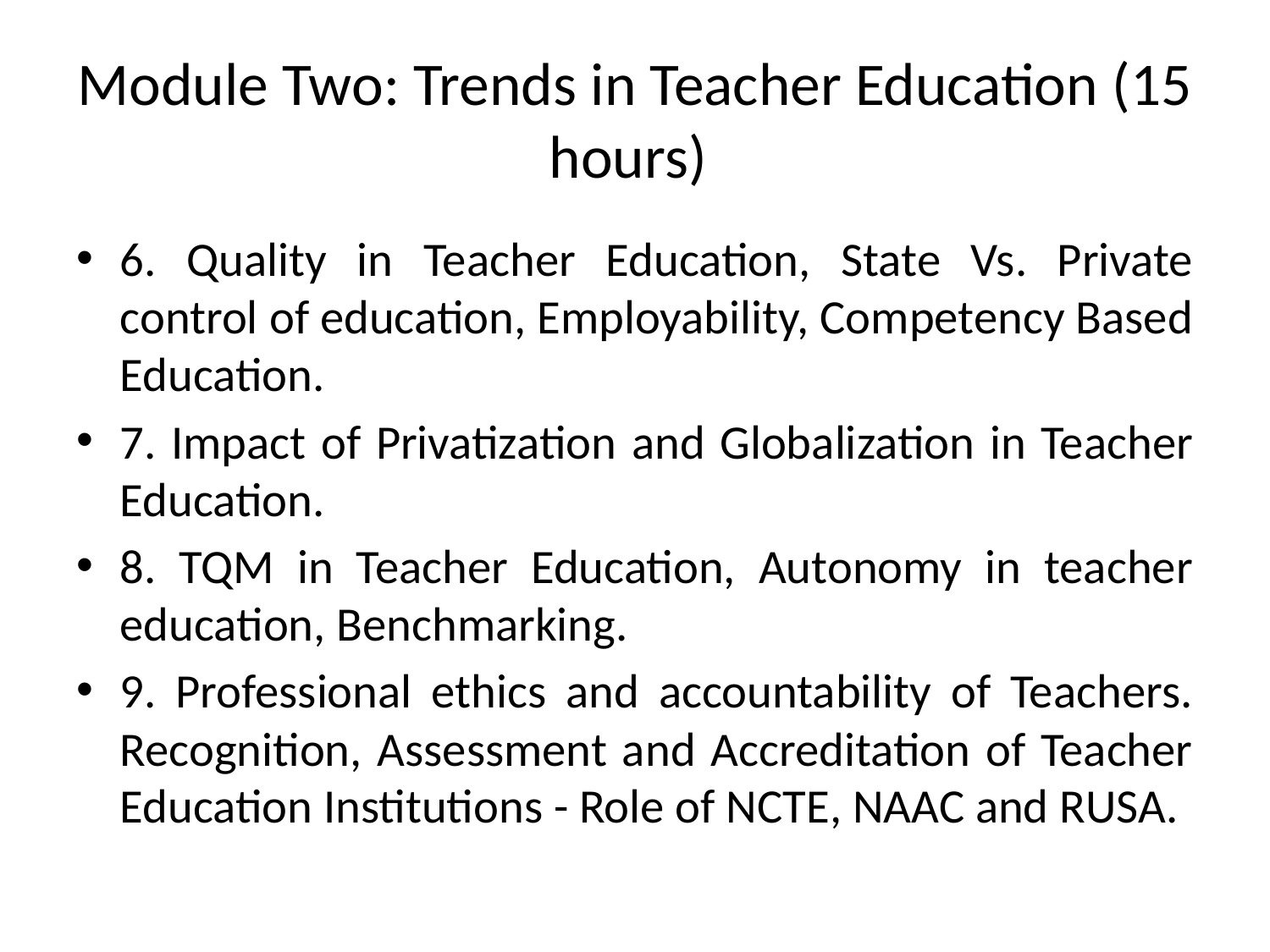

# Module Two: Trends in Teacher Education (15 hours)
6. Quality in Teacher Education, State Vs. Private control of education, Employability, Competency Based Education.
7. Impact of Privatization and Globalization in Teacher Education.
8. TQM in Teacher Education, Autonomy in teacher education, Benchmarking.
9. Professional ethics and accountability of Teachers. Recognition, Assessment and Accreditation of Teacher Education Institutions - Role of NCTE, NAAC and RUSA.